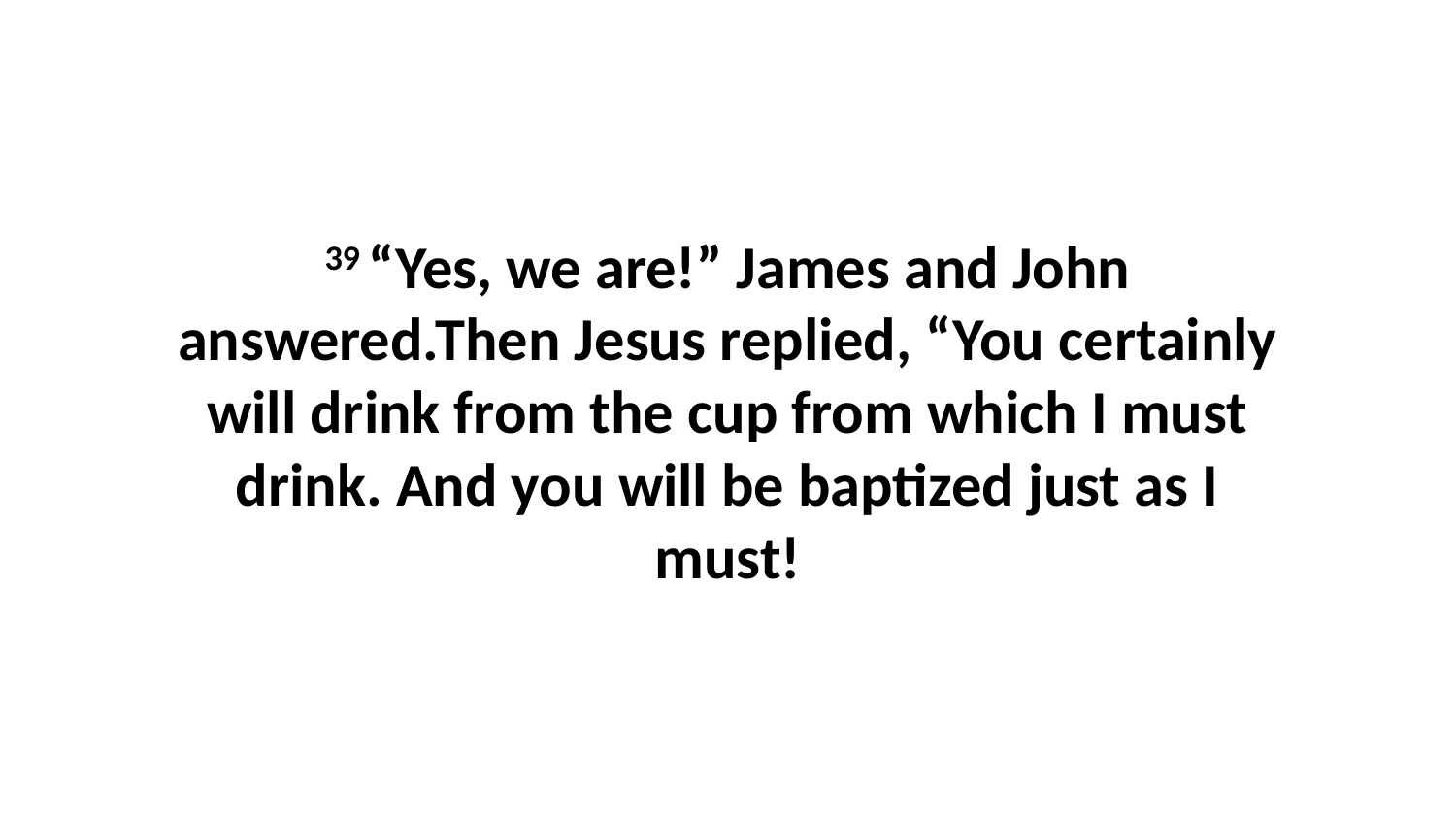

39 “Yes, we are!” James and John answered.Then Jesus replied, “You certainly will drink from the cup from which I must drink. And you will be baptized just as I must!